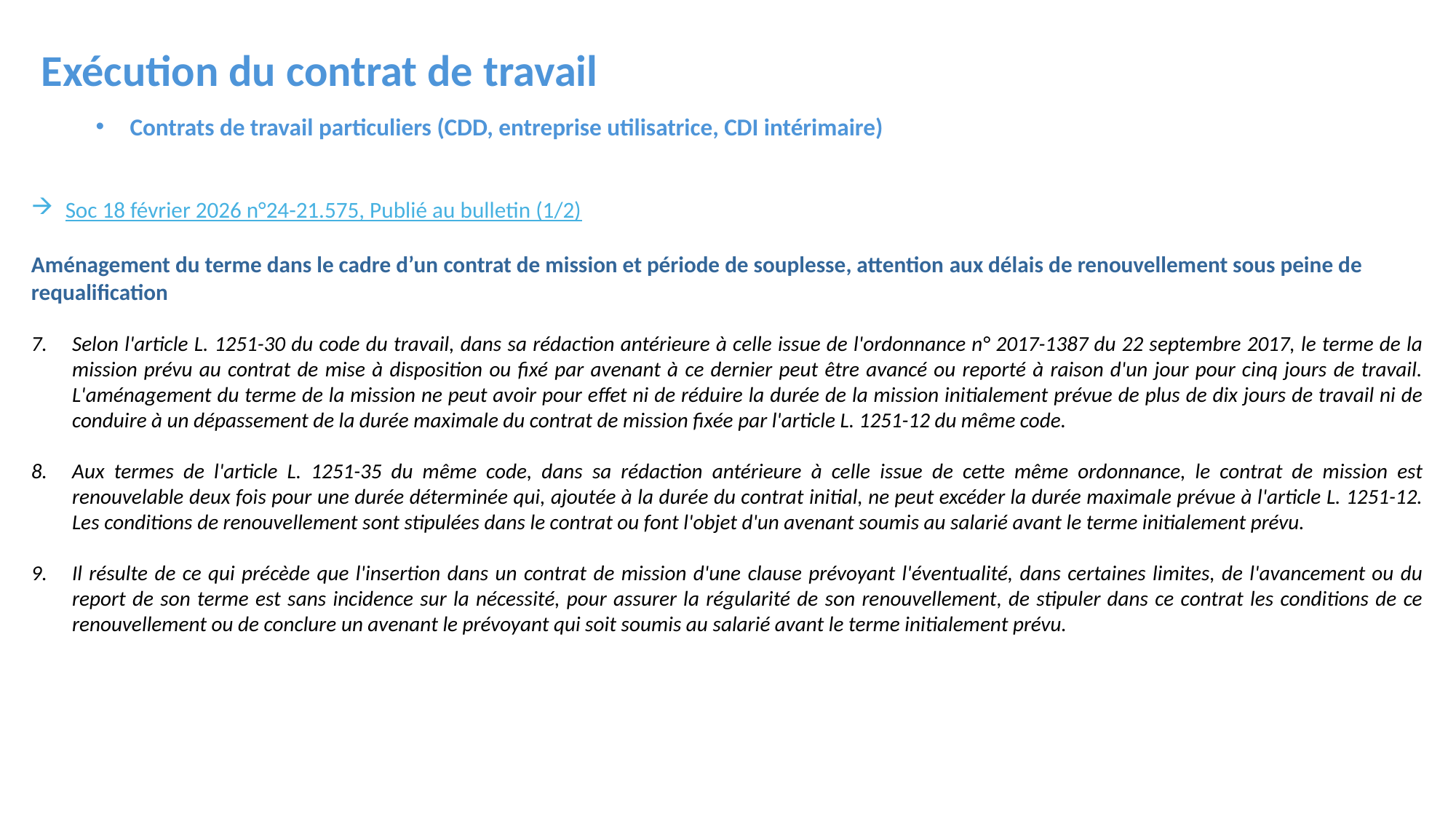

Exécution du contrat de travail

Contrats de travail particuliers (CDD, entreprise utilisatrice, CDI intérimaire)
Soc 18 février 2026 n°24-21.575, Publié au bulletin (1/2)

Aménagement du terme dans le cadre d’un contrat de mission et période de souplesse, attention aux délais de renouvellement sous peine de requalification

Selon l'article L. 1251-30 du code du travail, dans sa rédaction antérieure à celle issue de l'ordonnance n° 2017-1387 du 22 septembre 2017, le terme de la mission prévu au contrat de mise à disposition ou fixé par avenant à ce dernier peut être avancé ou reporté à raison d'un jour pour cinq jours de travail. L'aménagement du terme de la mission ne peut avoir pour effet ni de réduire la durée de la mission initialement prévue de plus de dix jours de travail ni de conduire à un dépassement de la durée maximale du contrat de mission fixée par l'article L. 1251-12 du même code.

Aux termes de l'article L. 1251-35 du même code, dans sa rédaction antérieure à celle issue de cette même ordonnance, le contrat de mission est renouvelable deux fois pour une durée déterminée qui, ajoutée à la durée du contrat initial, ne peut excéder la durée maximale prévue à l'article L. 1251-12. Les conditions de renouvellement sont stipulées dans le contrat ou font l'objet d'un avenant soumis au salarié avant le terme initialement prévu.

Il résulte de ce qui précède que l'insertion dans un contrat de mission d'une clause prévoyant l'éventualité, dans certaines limites, de l'avancement ou du report de son terme est sans incidence sur la nécessité, pour assurer la régularité de son renouvellement, de stipuler dans ce contrat les conditions de ce renouvellement ou de conclure un avenant le prévoyant qui soit soumis au salarié avant le terme initialement prévu.